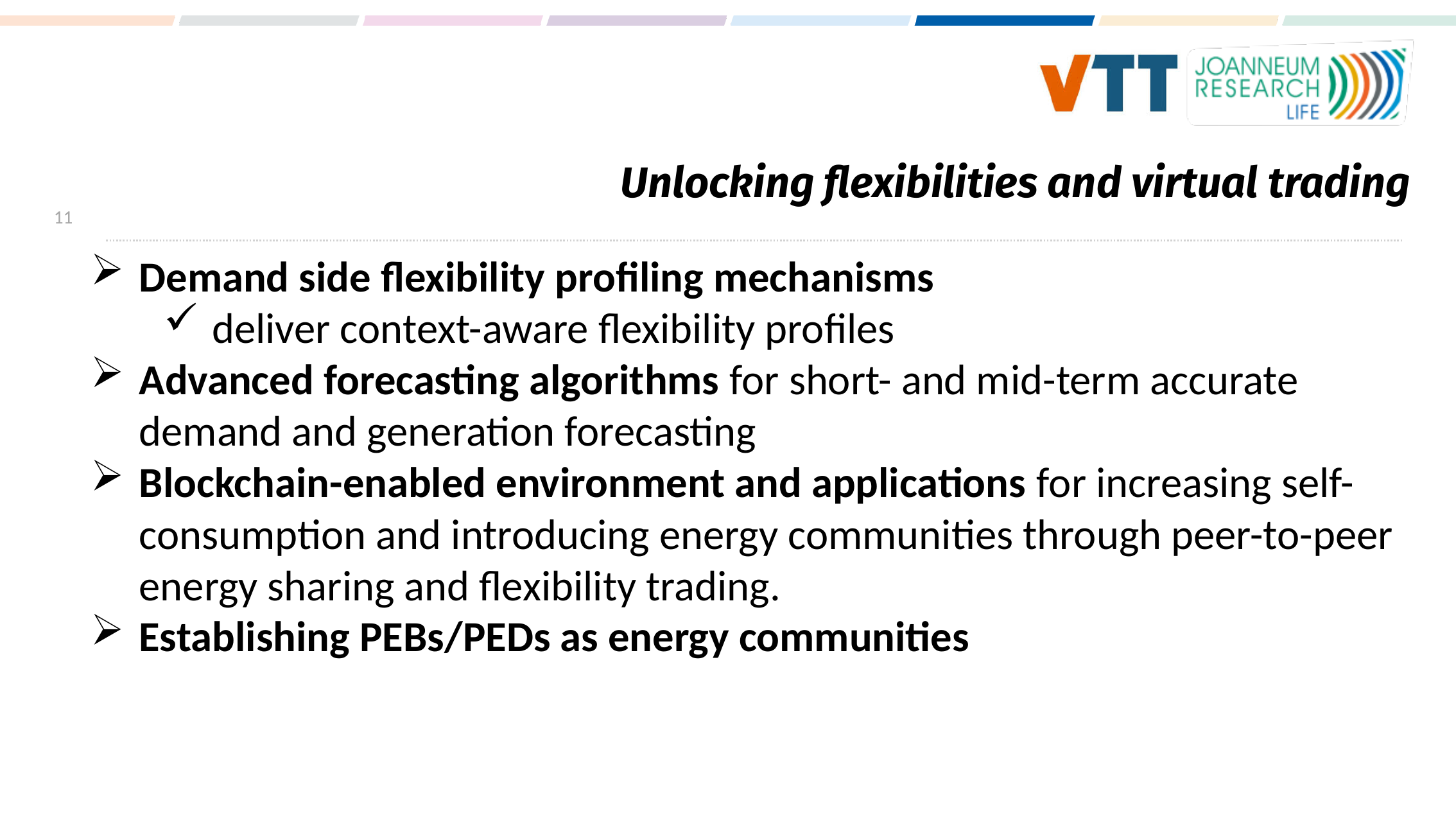

11
# Unlocking flexibilities and virtual trading
Demand side flexibility profiling mechanisms
deliver context-aware flexibility profiles
Advanced forecasting algorithms for short- and mid-term accurate demand and generation forecasting
Blockchain-enabled environment and applications for increasing self-consumption and introducing energy communities through peer-to-peer energy sharing and flexibility trading.
Establishing PEBs/PEDs as energy communities